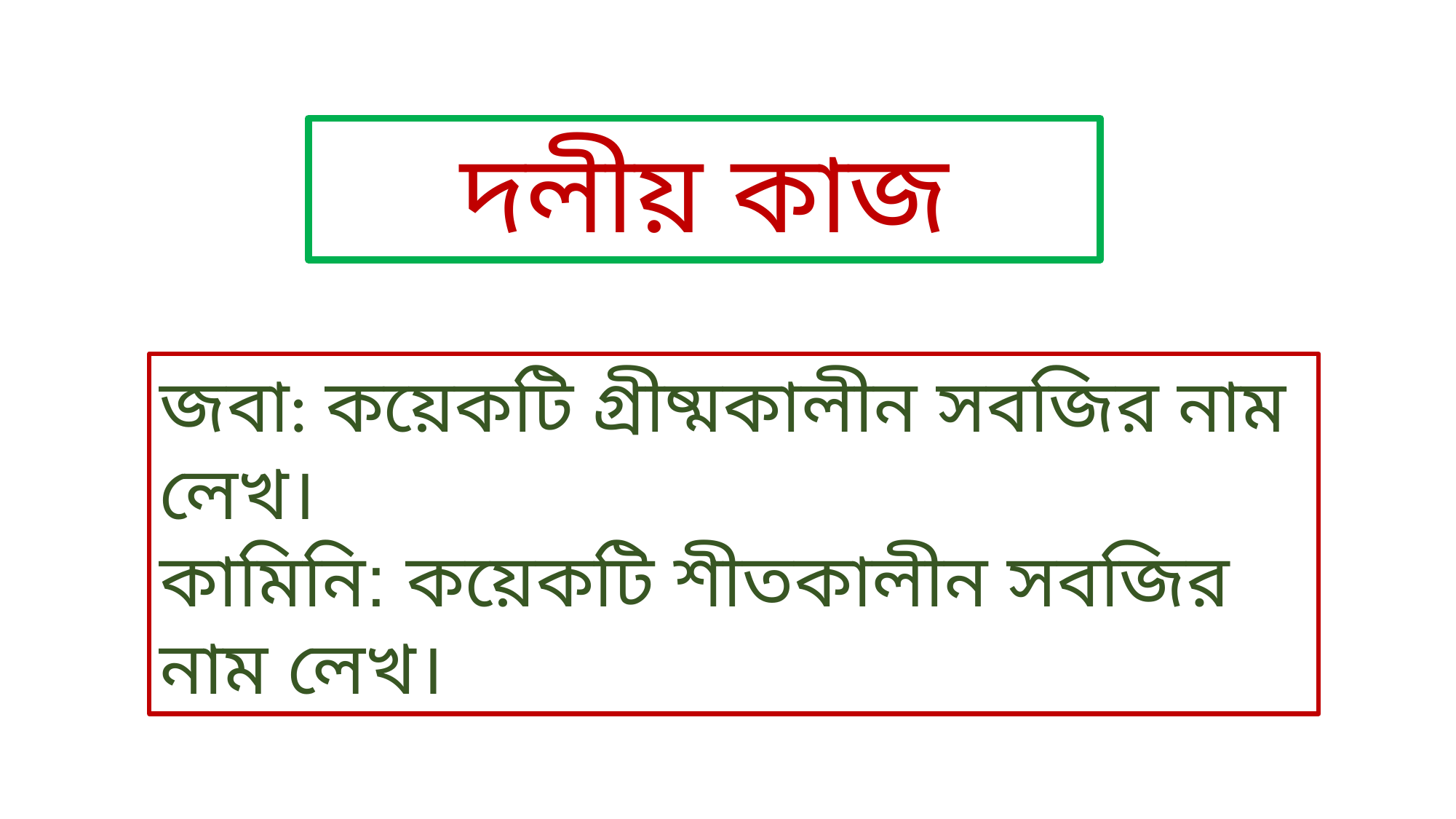

দলীয় কাজ
জবা: কয়েকটি গ্রীষ্মকালীন সবজির নাম লেখ।
কামিনি: কয়েকটি শীতকালীন সবজির নাম লেখ।